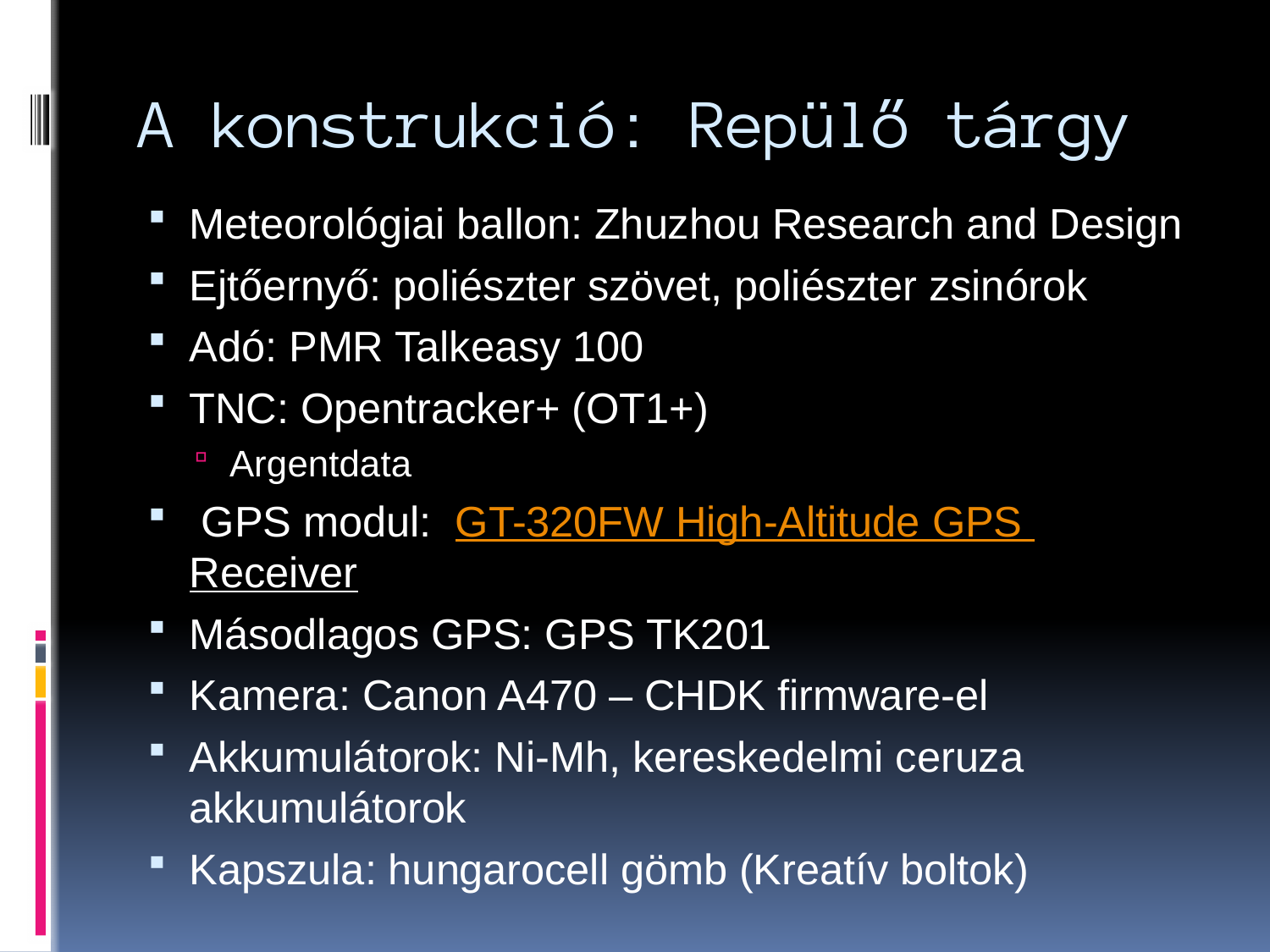

# A konstrukció: Repülő tárgy
Meteorológiai ballon: Zhuzhou Research and Design
Ejtőernyő: poliészter szövet, poliészter zsinórok
Adó: PMR Talkeasy 100
TNC: Opentracker+ (OT1+)
Argentdata
 GPS modul:  GT-320FW High-Altitude GPS Receiver
Másodlagos GPS: GPS TK201
Kamera: Canon A470 – CHDK firmware-el
Akkumulátorok: Ni-Mh, kereskedelmi ceruza akkumulátorok
Kapszula: hungarocell gömb (Kreatív boltok)